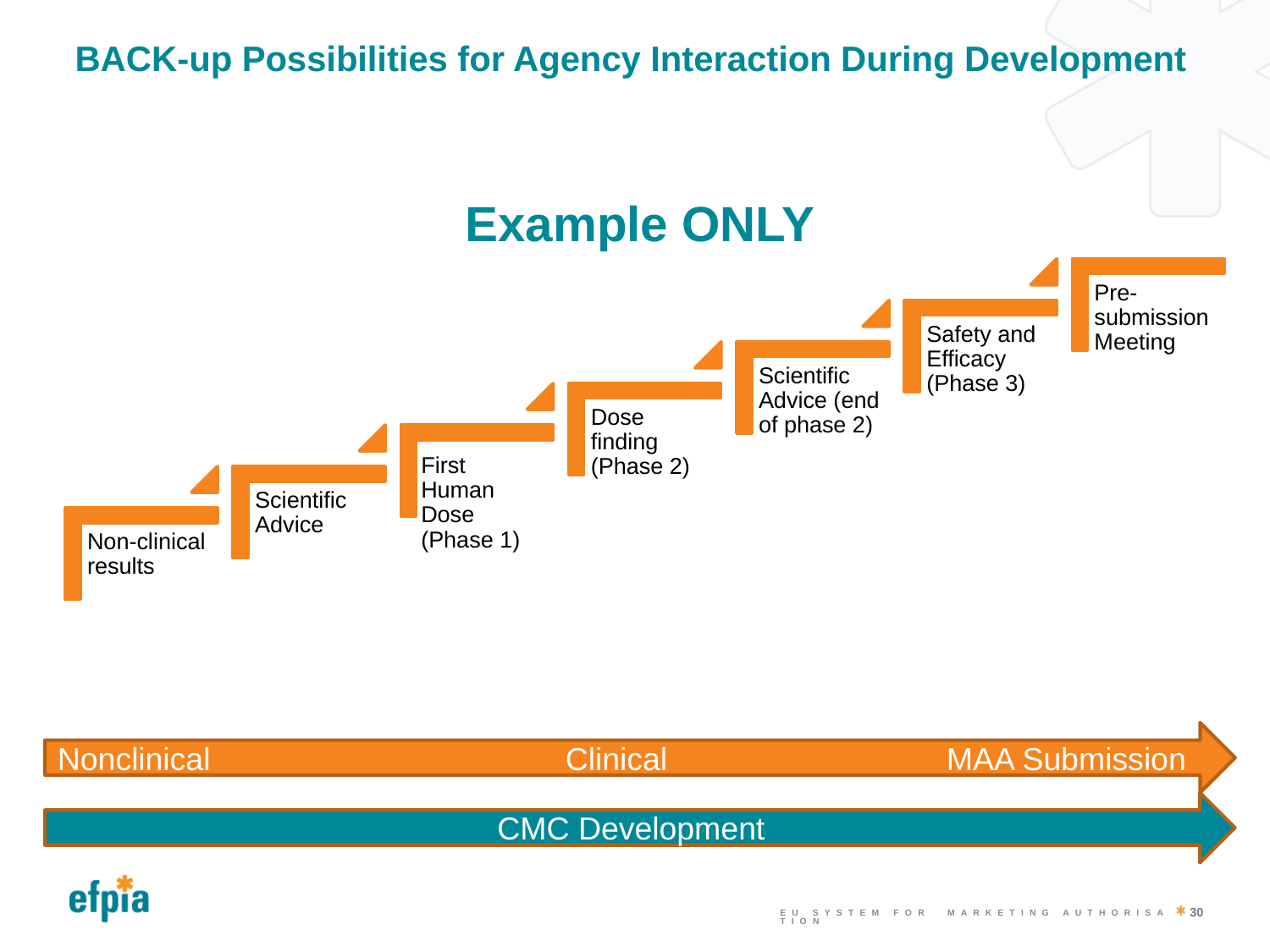

# BACK-up Possibilities for Agency Interaction During Development
Non-clinical results
Scientific Advice
First Human Dose (Phase 1)
Dose finding (Phase 2)
Scientific Advice (end of phase 2)
Safety and Efficacy (Phase 3)
Pre-submission Meeting
Example ONLY
Nonclinical			Clinical 			MAA Submission
CMC Development
30
EU System for  Marketing Authorisation